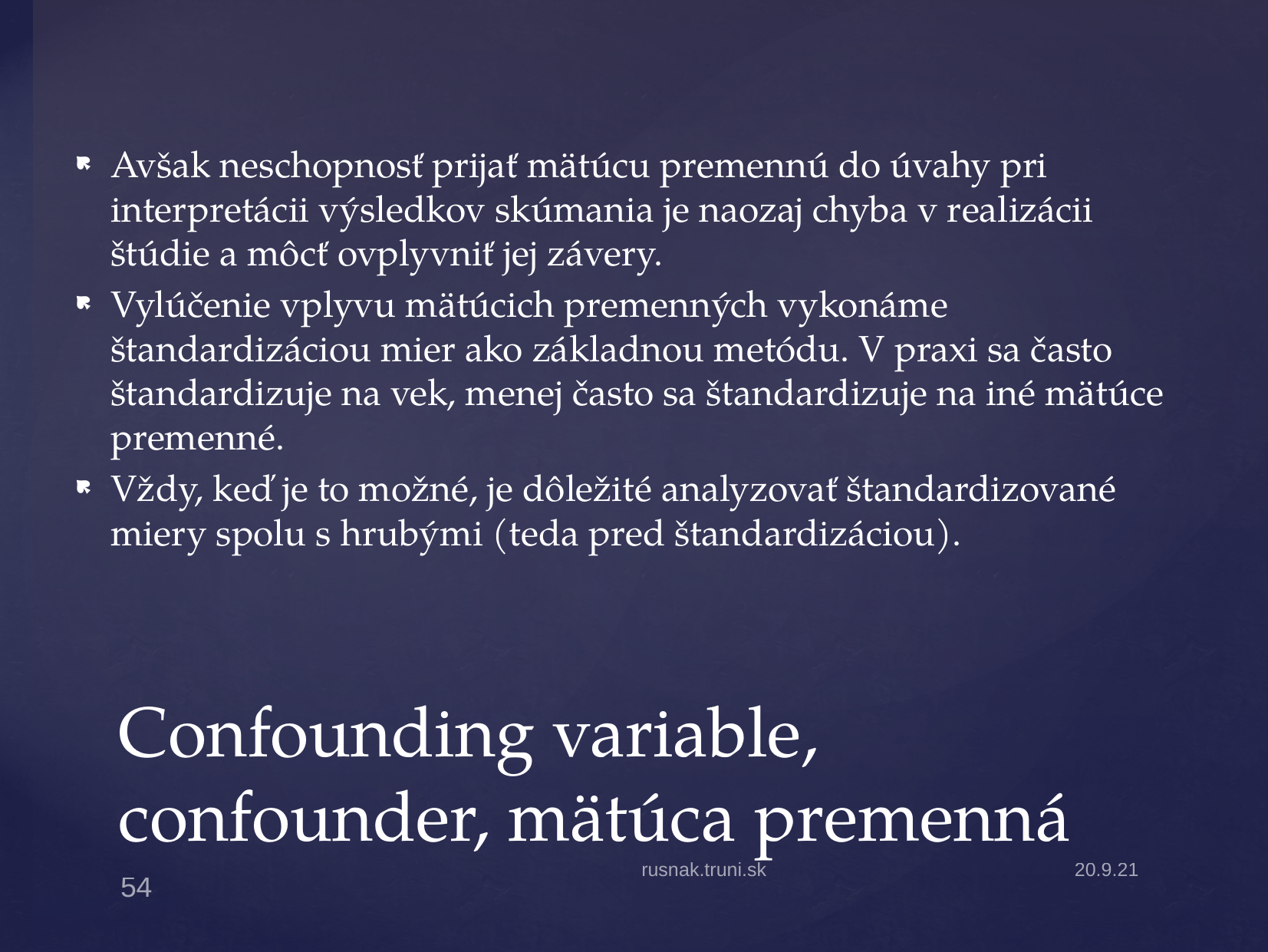

Avšak neschopnosť prijať mätúcu premennú do úvahy pri interpretácii výsledkov skúmania je naozaj chyba v realizácii štúdie a môcť ovplyvniť jej závery.
Vylúčenie vplyvu mätúcich premenných vykonáme štandardizáciou mier ako základnou metódu. V praxi sa často štandardizuje na vek, menej často sa štandardizuje na iné mätúce premenné.
Vždy, keď je to možné, je dôležité analyzovať štandardizované miery spolu s hrubými (teda pred štandardizáciou).
# Confounding variable, confounder, mätúca premenná
rusnak.truni.sk
20.9.21
54